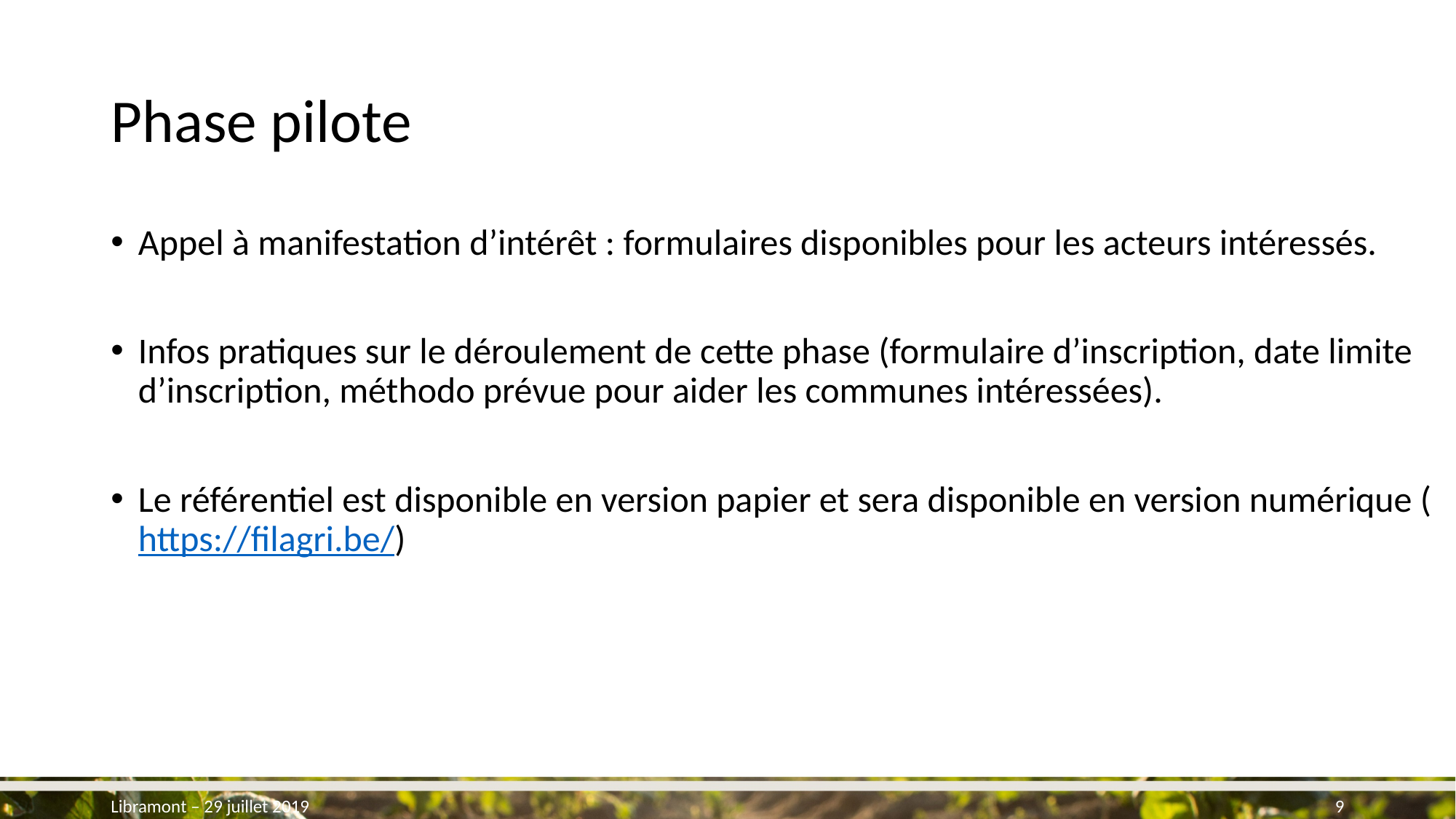

# Phase pilote
Appel à manifestation d’intérêt : formulaires disponibles pour les acteurs intéressés.

Infos pratiques sur le déroulement de cette phase (formulaire d’inscription, date limite d’inscription, méthodo prévue pour aider les communes intéressées).

Le référentiel est disponible en version papier et sera disponible en version numérique (https://filagri.be/)

Libramont – 29 juillet 2019
9